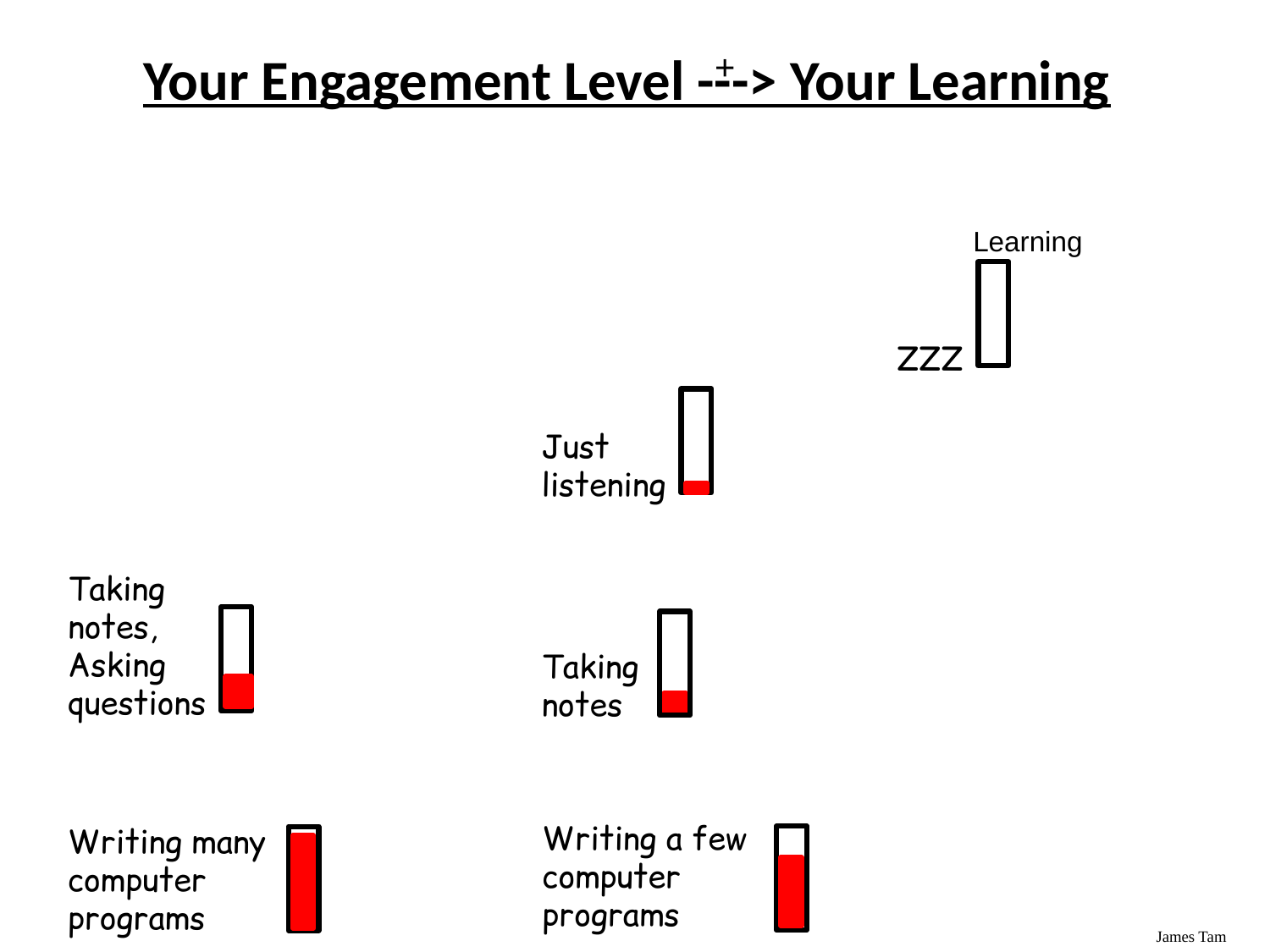

# Your Engagement Level ---> Your Learning
+
Learning

ZZZ

Just listening
Taking
notes,
Asking questions

Taking
notes
Writing a few computer programs

Writing many computer programs